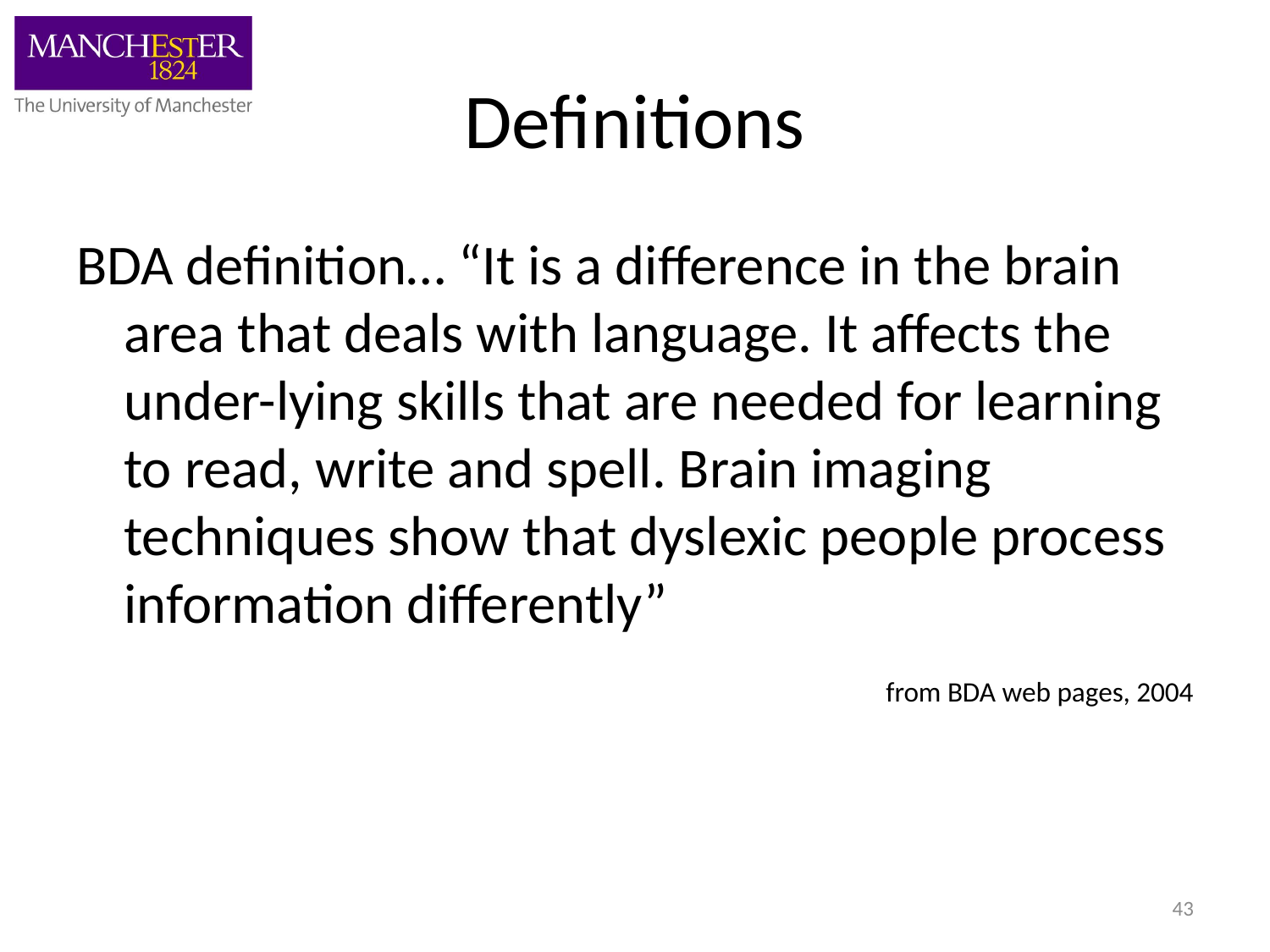

# Definitions
BDA definition… “It is a difference in the brain area that deals with language. It affects the under-lying skills that are needed for learning to read, write and spell. Brain imaging techniques show that dyslexic people process information differently”
 from BDA web pages, 2004

43